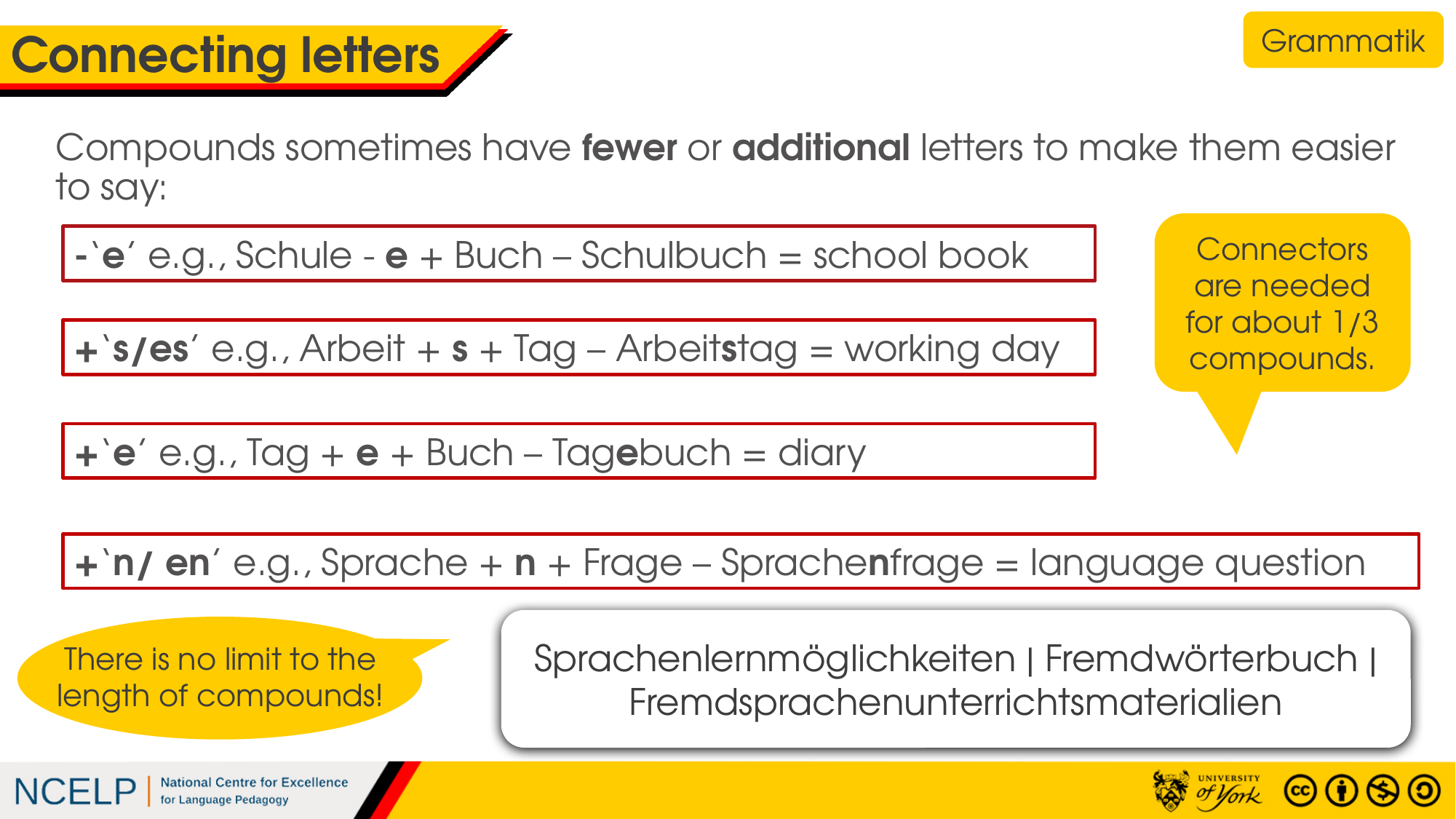

Grammatik
# Connecting letters
Compounds sometimes have fewer or additional letters to make them easier to say:

Connectors are needed for about 1/3 compounds.
-‘e’ e.g., Schule - e + Buch – Schulbuch = school book
+‘s/es’ e.g., Arbeit + s + Tag – Arbeitstag = working day
+‘e’ e.g., Tag + e + Buch – Tagebuch = diary
+‘n/ en’ e.g., Sprache + n + Frage – Sprachenfrage = language question
Sprachenlernmöglichkeiten | Fremdwörterbuch | Fremdsprachenunterrichtsmaterialien

There is no limit to the length of compounds!